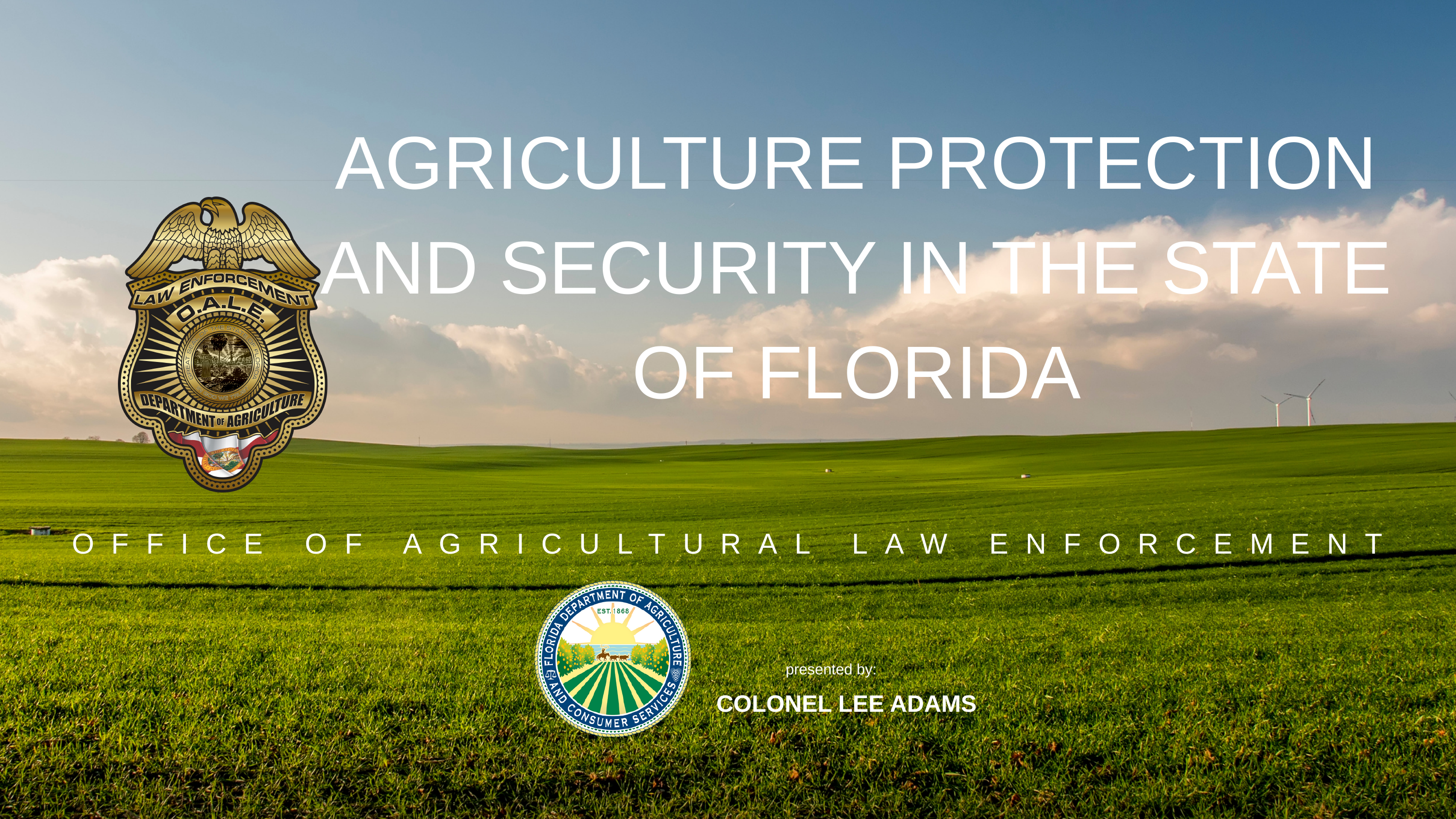

AGRICULTURE PROTECTION AND SECURITY IN THE STATE OF FLORIDA

OFFICE OF AGRICULTURAL LAW ENFORCEMENT

presented by:
COLONEL LEE ADAMS